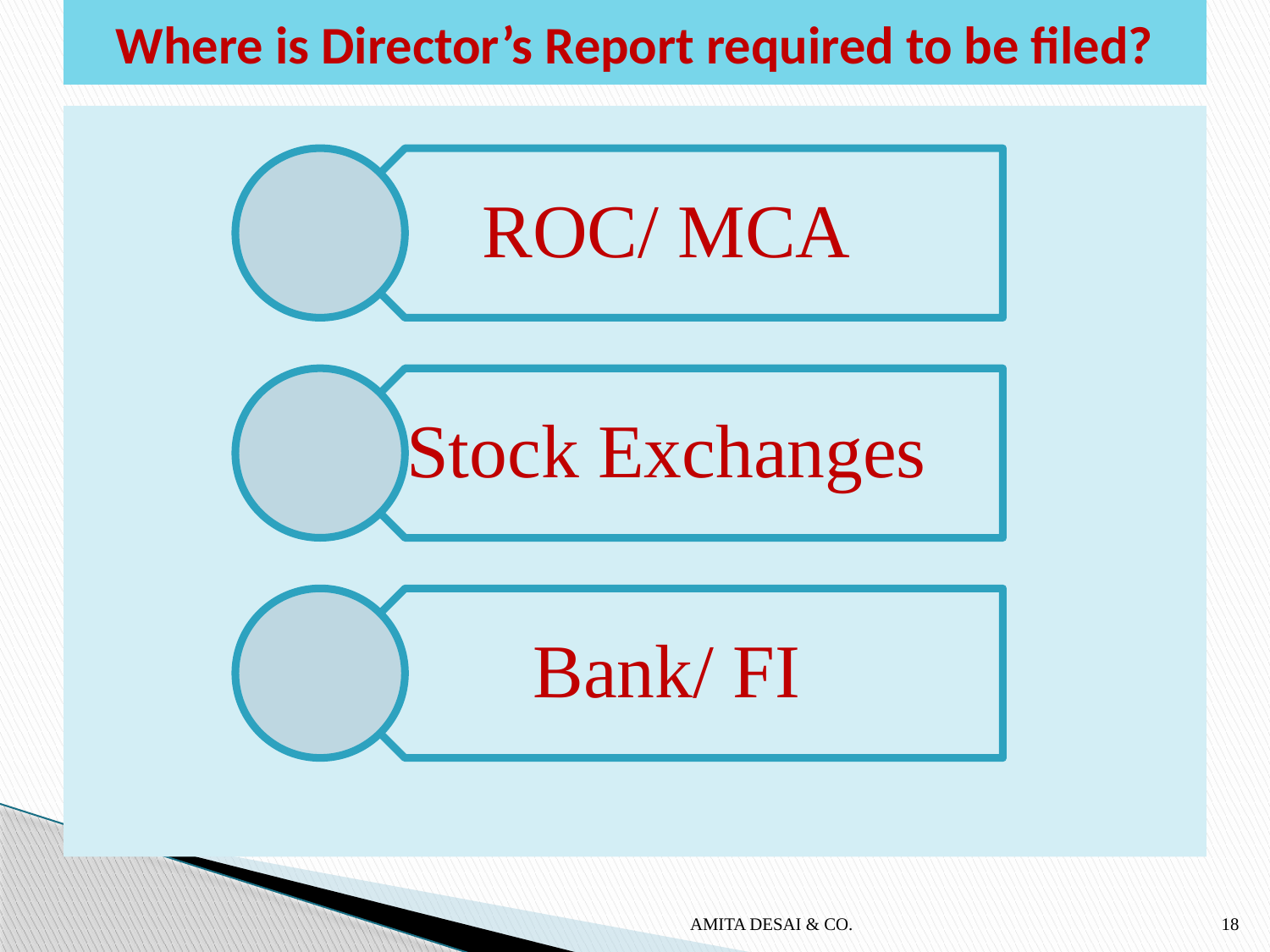

# Where is Director’s Report required to be filed?

ROC/ MCA
Stock Exchanges
Bank/ FI
AMITA DESAI & CO.
18